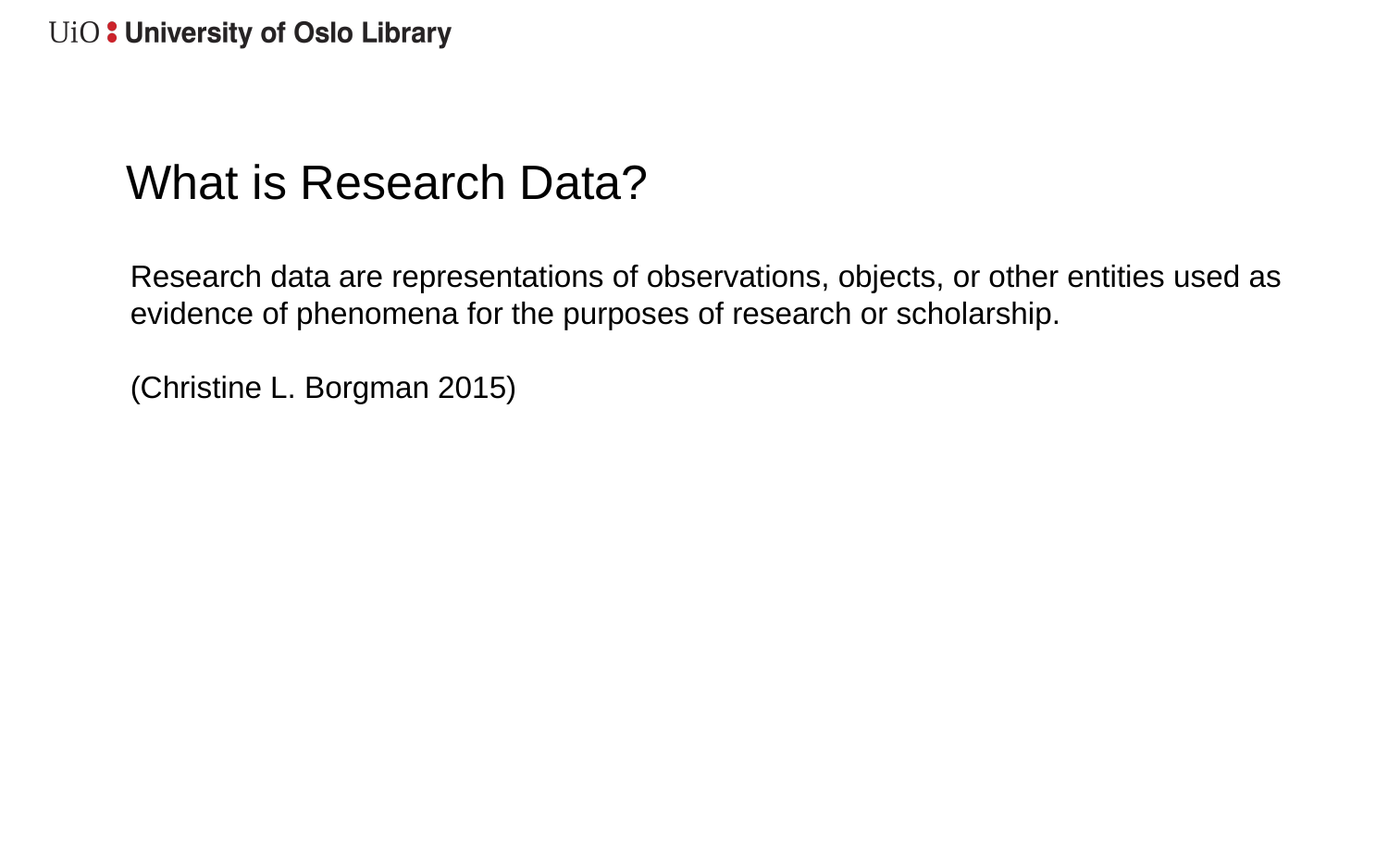

# What is Research Data?
Research data are representations of observations, objects, or other entities used as evidence of phenomena for the purposes of research or scholarship.

(Christine L. Borgman 2015)